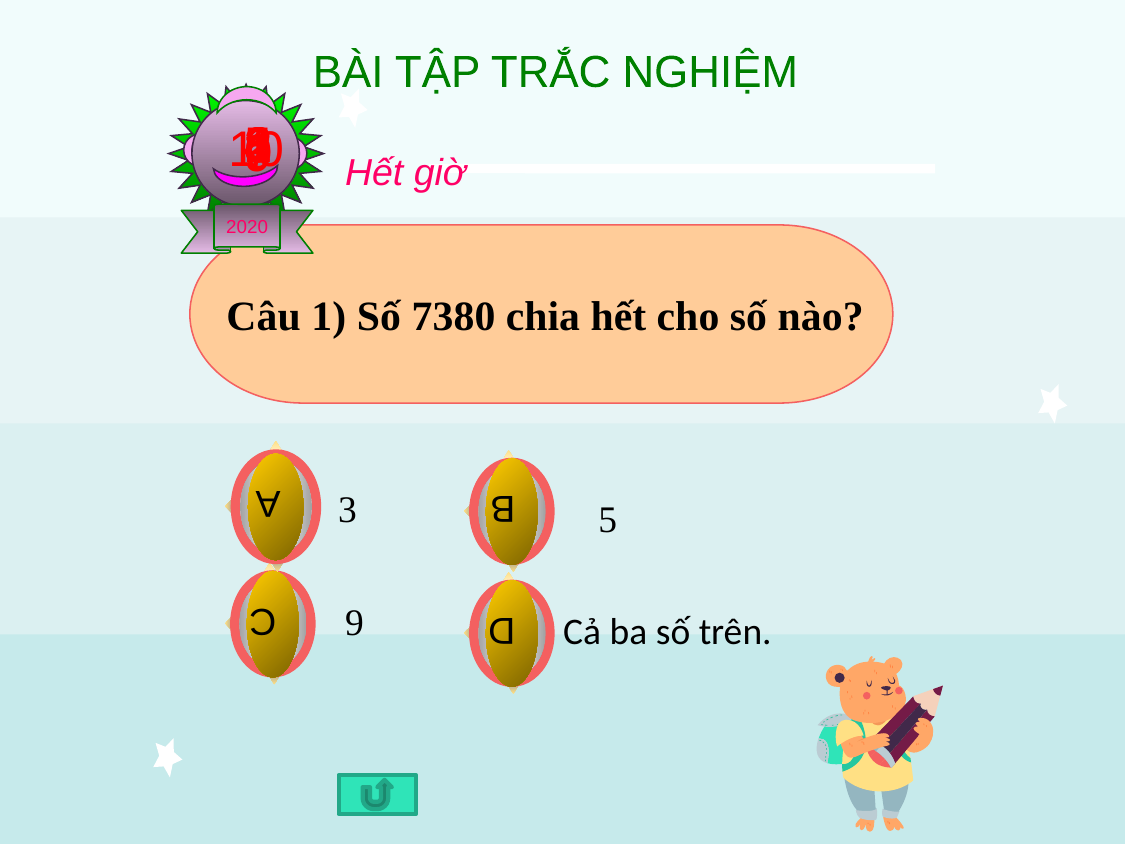

BÀI TẬP TRẮC NGHIỆM

2020

4
1
3
5
2
6
8
10
0
7
9
Hết giờ

Câu 1) Số 7380 chia hết cho số nào?

A

B

3
5

C

D

9
Cả ba số trên.